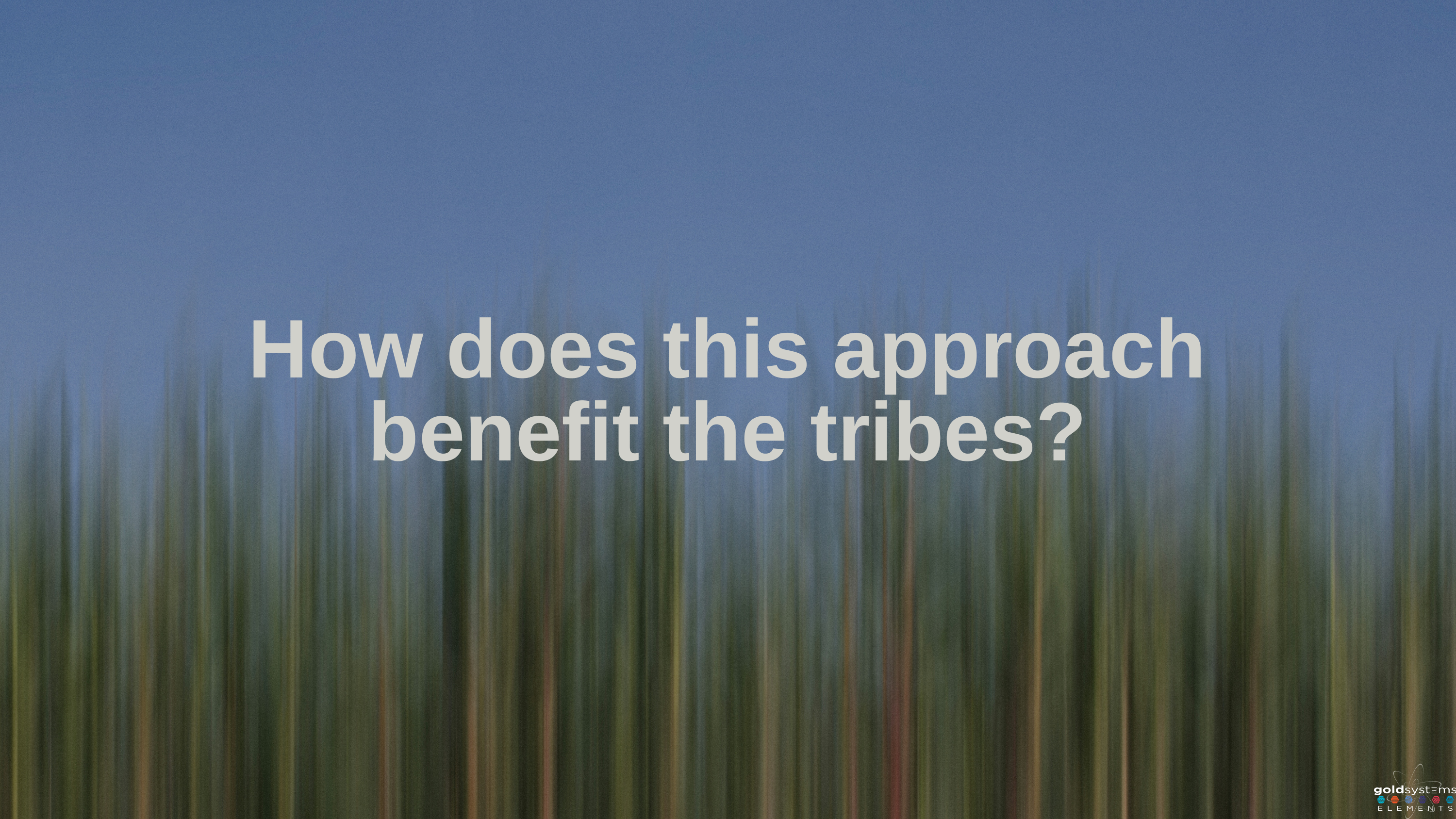

How does this approach benefit the tribes?